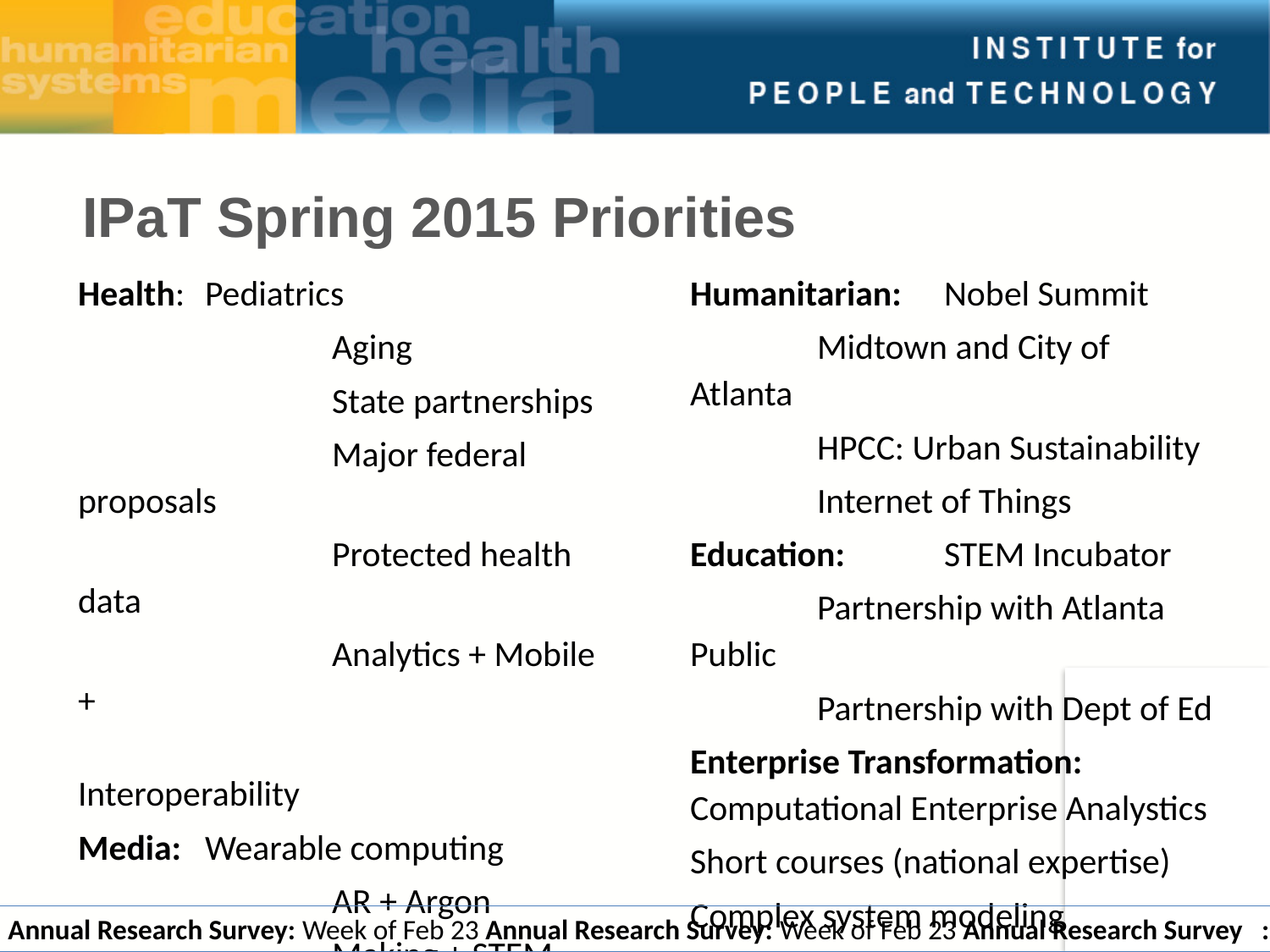

IPaT Spring 2015 Priorities
Health:	Pediatrics
		Aging
		State partnerships
		Major federal proposals
		Protected health data
		Analytics + Mobile +
		                  Interoperability
Media:  	Wearable computing
		AR + Argon
		Making + STEM
		Whole house gaming

Humanitarian:	Nobel Summit
	Midtown and City of Atlanta
	HPCC: Urban Sustainability
	Internet of Things
Education:	STEM Incubator
	Partnership with Atlanta Public
	Partnership with Dept of Ed
Enterprise Transformation: Computational Enterprise Analystics
Short courses (national expertise)
Complex system modeling

    Annual Research Survey: Week of Feb 23 Annual Research Survey: Week of Feb 23 Annual Research Survey   : Week of Feb 23